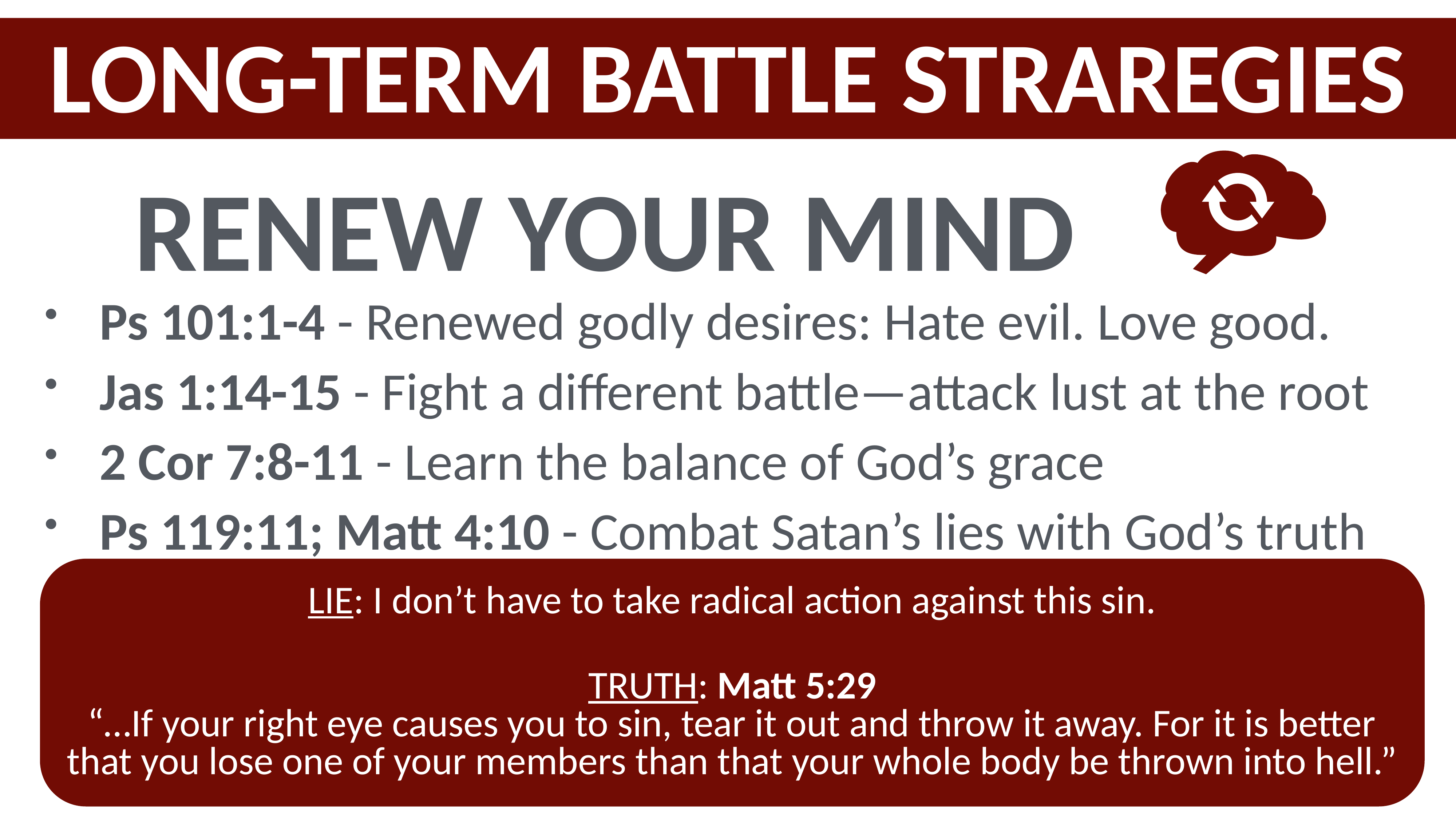

LONG-TERM BATTLE STRAREGIES

RENEW YOUR MIND

Ps 101:1-4 - Renewed godly desires: Hate evil. Love good.
Jas 1:14-15 - Fight a different battle—attack lust at the root
2 Cor 7:8-11 - Learn the balance of God’s grace
Ps 119:11; Matt 4:10 - Combat Satan’s lies with God’s truth
LIE: I don’t have to take radical action against this sin.
TRUTH: Matt 5:29
“…If your right eye causes you to sin, tear it out and throw it away. For it is better that you lose one of your members than that your whole body be thrown into hell.”